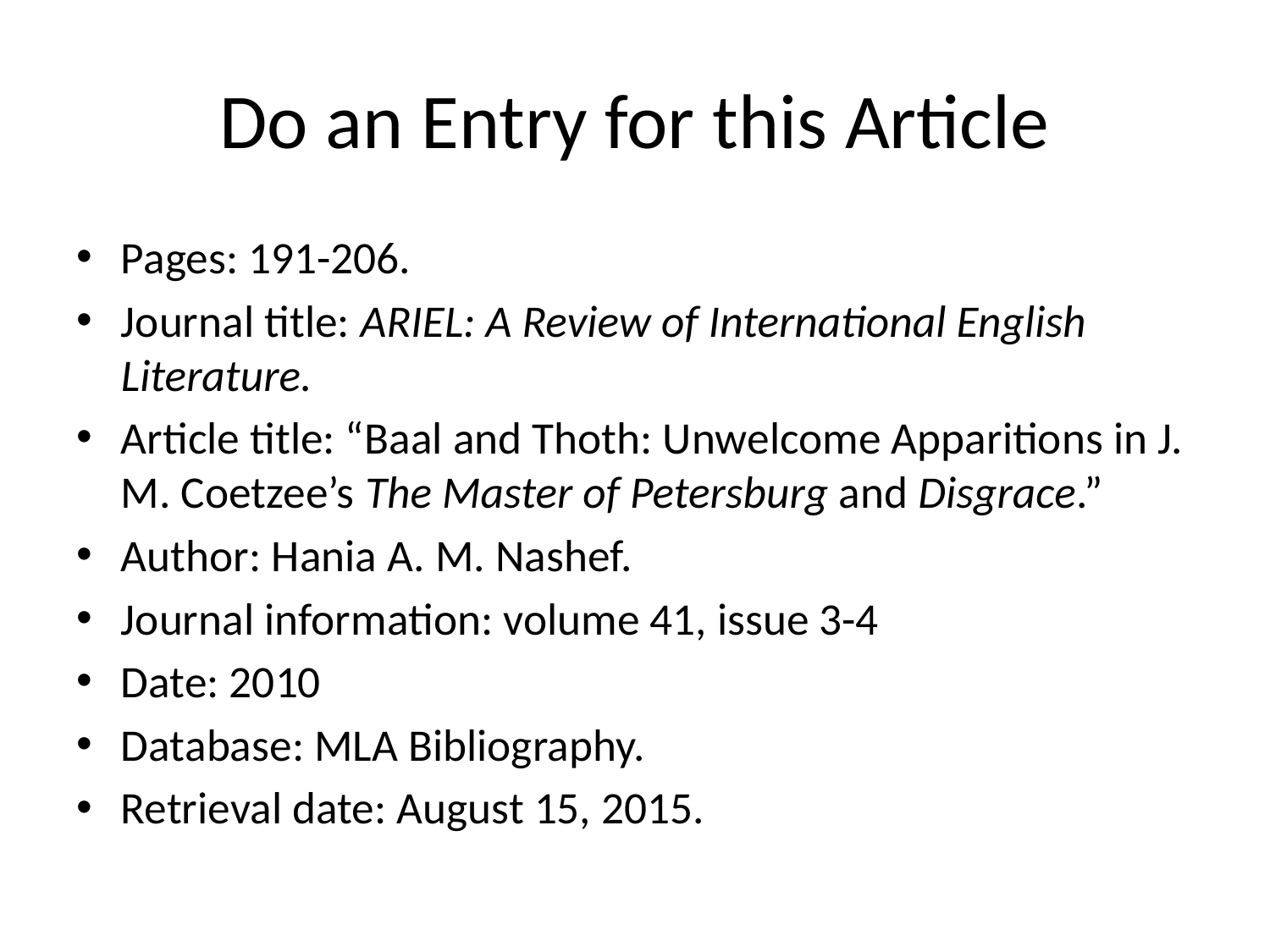

# Do an Entry for this Article
Pages: 191-206.
Journal title: ARIEL: A Review of International English Literature.
Article title: “Baal and Thoth: Unwelcome Apparitions in J. M. Coetzee’s The Master of Petersburg and Disgrace.”
Author: Hania A. M. Nashef.
Journal information: volume 41, issue 3-4
Date: 2010
Database: MLA Bibliography.
Retrieval date: August 15, 2015.